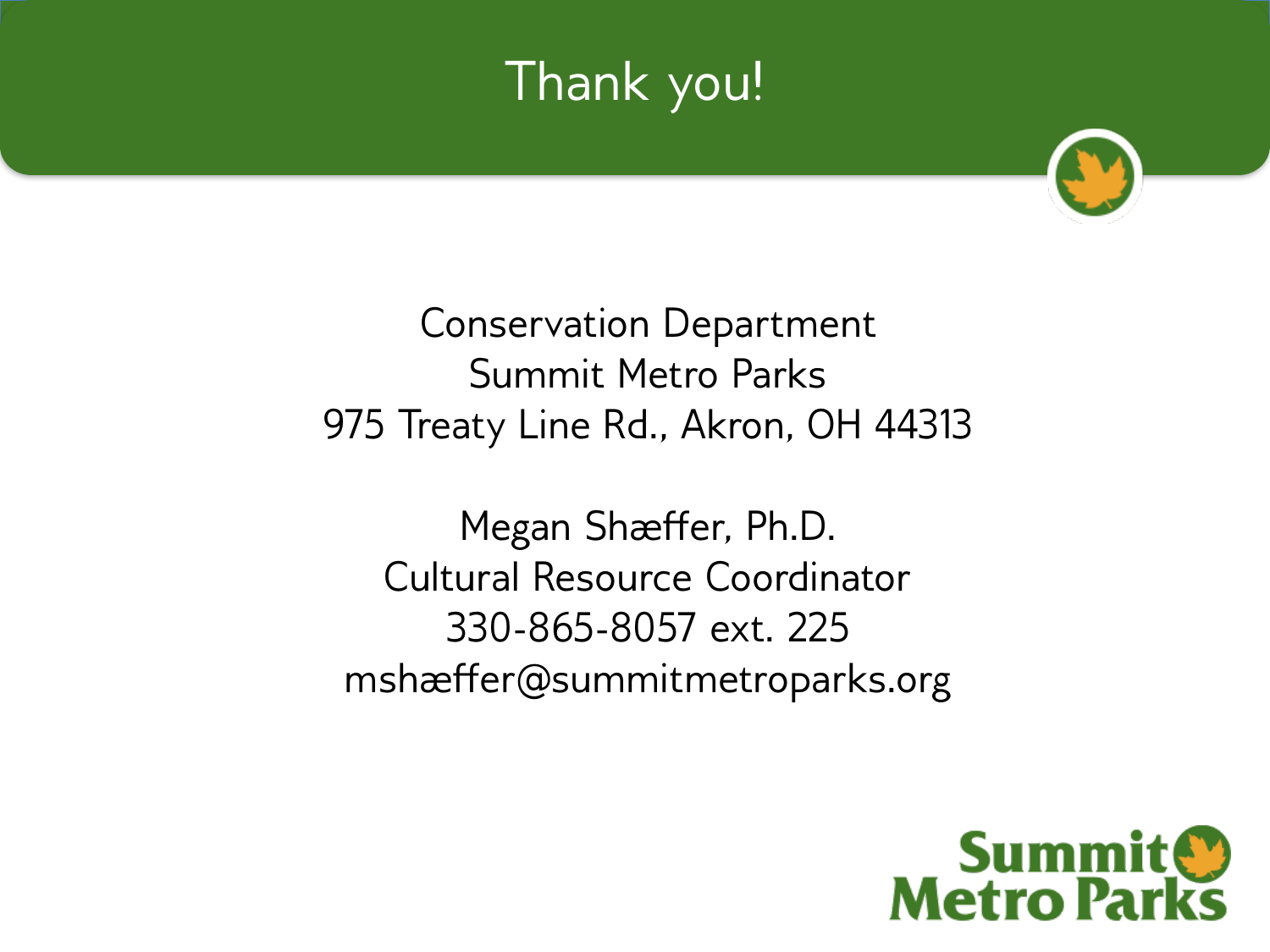

Thank you!
Conservation Department
Summit Metro Parks
975 Treaty Line Rd., Akron, OH 44313

Megan Shaeffer, Ph.D.
Cultural Resource Coordinator
330-865-8057 ext. 225
mshaeffer@summitmetroparks.org